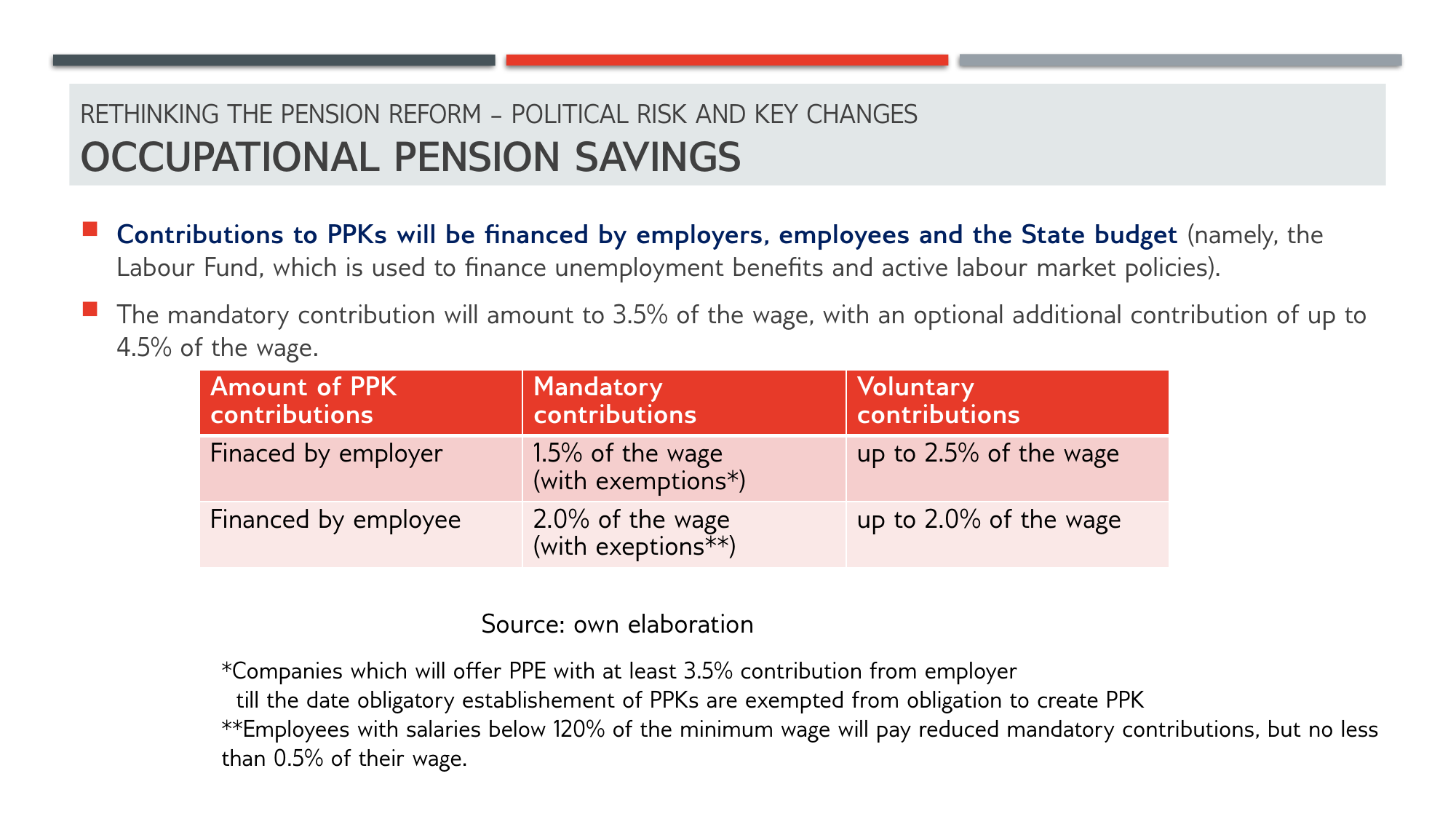

# Rethinking THE PENSION REFORM – POLITICAL RISK AND KEY CHANgES OCCUPATIONAL PENSION SAVINGS
Contributions to PPKs will be financed by employers, employees and the State budget (namely, the Labour Fund, which is used to finance unemployment benefits and active labour market policies).
The mandatory contribution will amount to 3.5% of the wage, with an optional additional contribution of up to 4.5% of the wage.
| Amount of PPK contributions | Mandatory contributions | Voluntary contributions |
| --- | --- | --- |
| Finaced by employer | 1.5% of the wage (with exemptions\*) | up to 2.5% of the wage |
| Financed by employee | 2.0% of the wage (with exeptions\*\*) | up to 2.0% of the wage |
Source: own elaboration
*Companies which will offer PPE with at least 3.5% contribution from employer
  till the date obligatory establishement of PPKs are exempted from obligation to create PPK
**Employees with salaries below 120% of the minimum wage will pay reduced mandatory contributions, but no less than 0.5% of their wage.